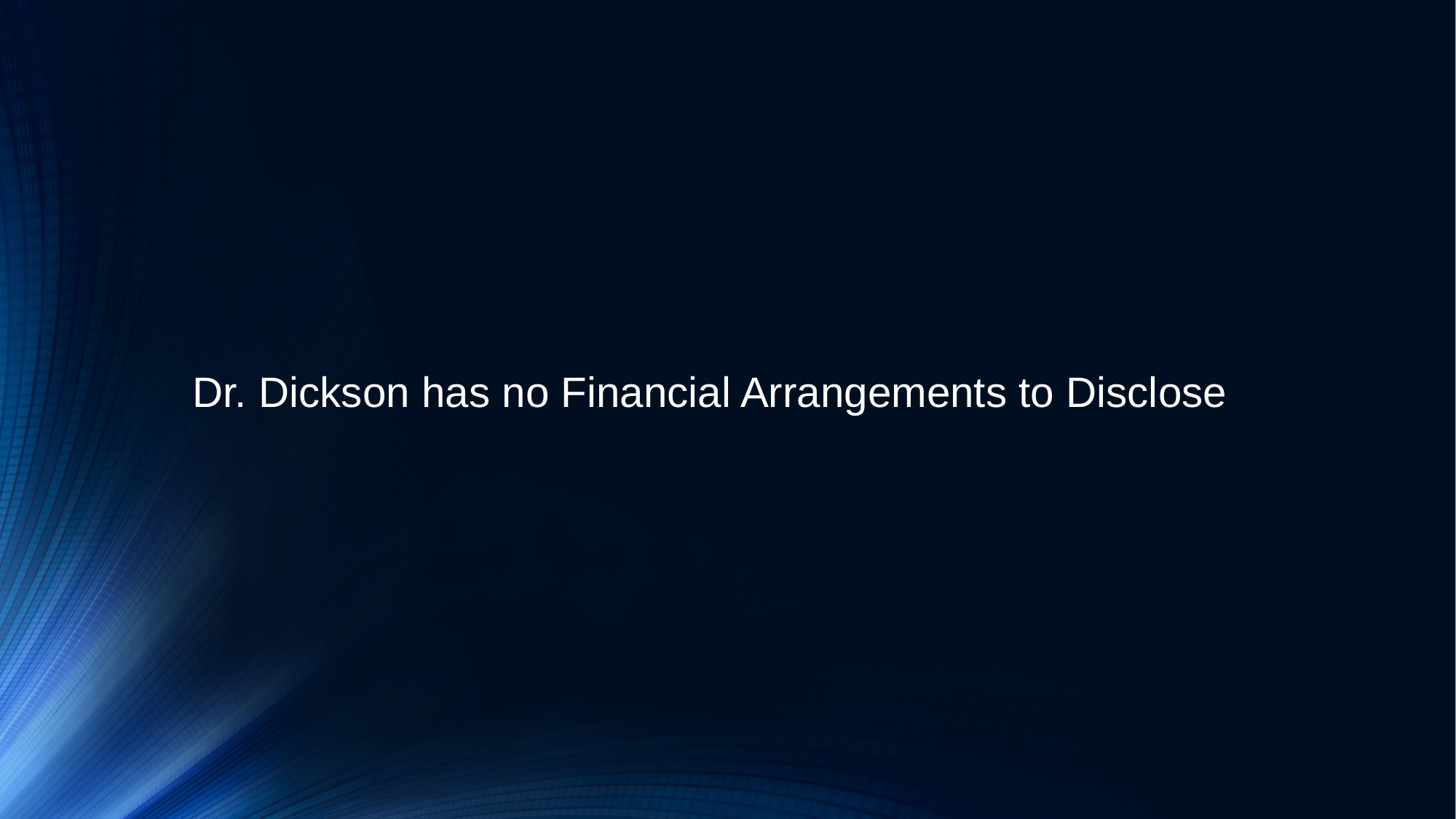

Dr. Dickson has no Financial Arrangements to Disclose